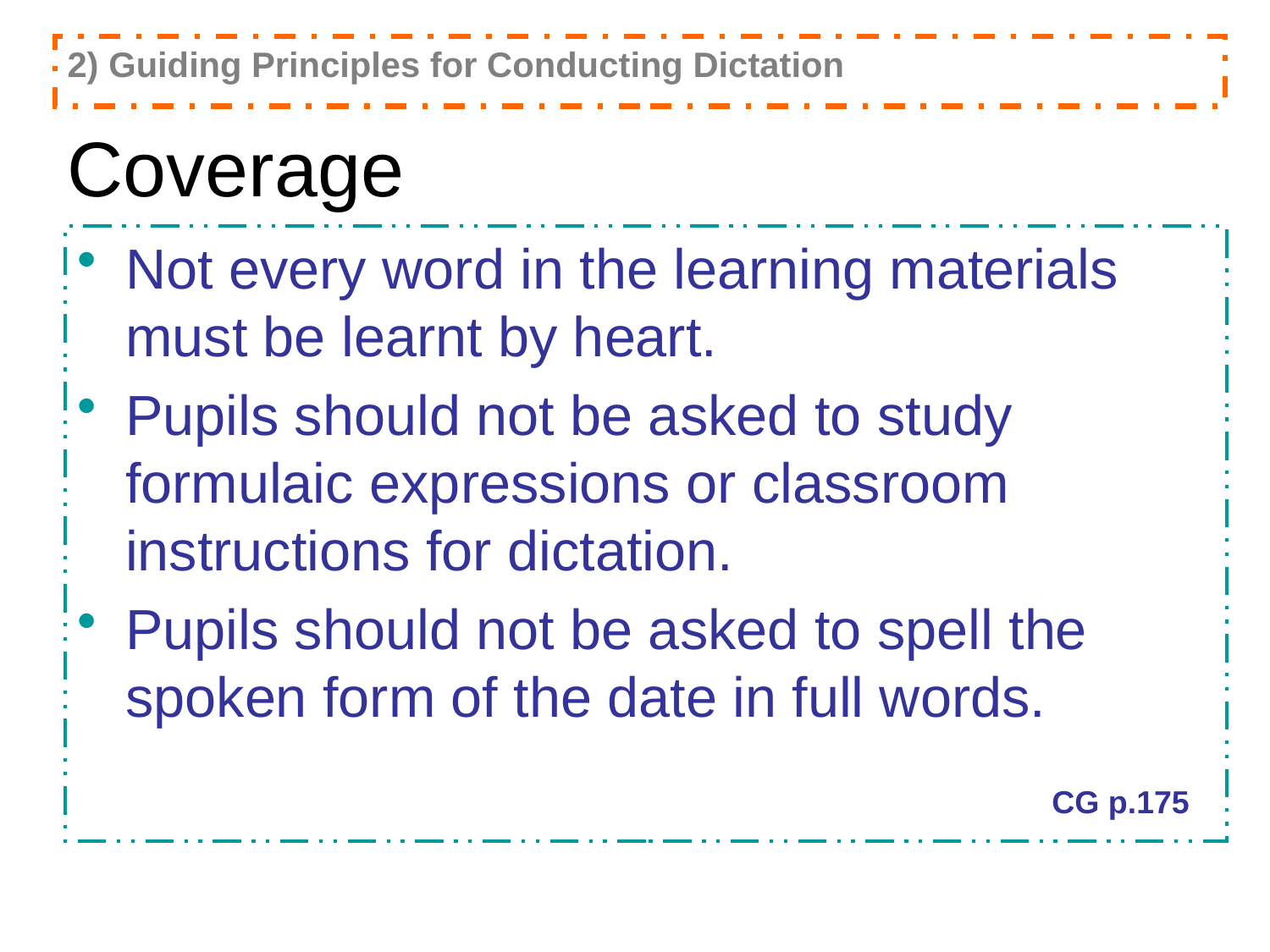

2) Guiding Principles for Conducting Dictation
Coverage
Not every word in the learning materials must be learnt by heart.
Pupils should not be asked to study formulaic expressions or classroom instructions for dictation.
Pupils should not be asked to spell the spoken form of the date in full words.
CG p.175